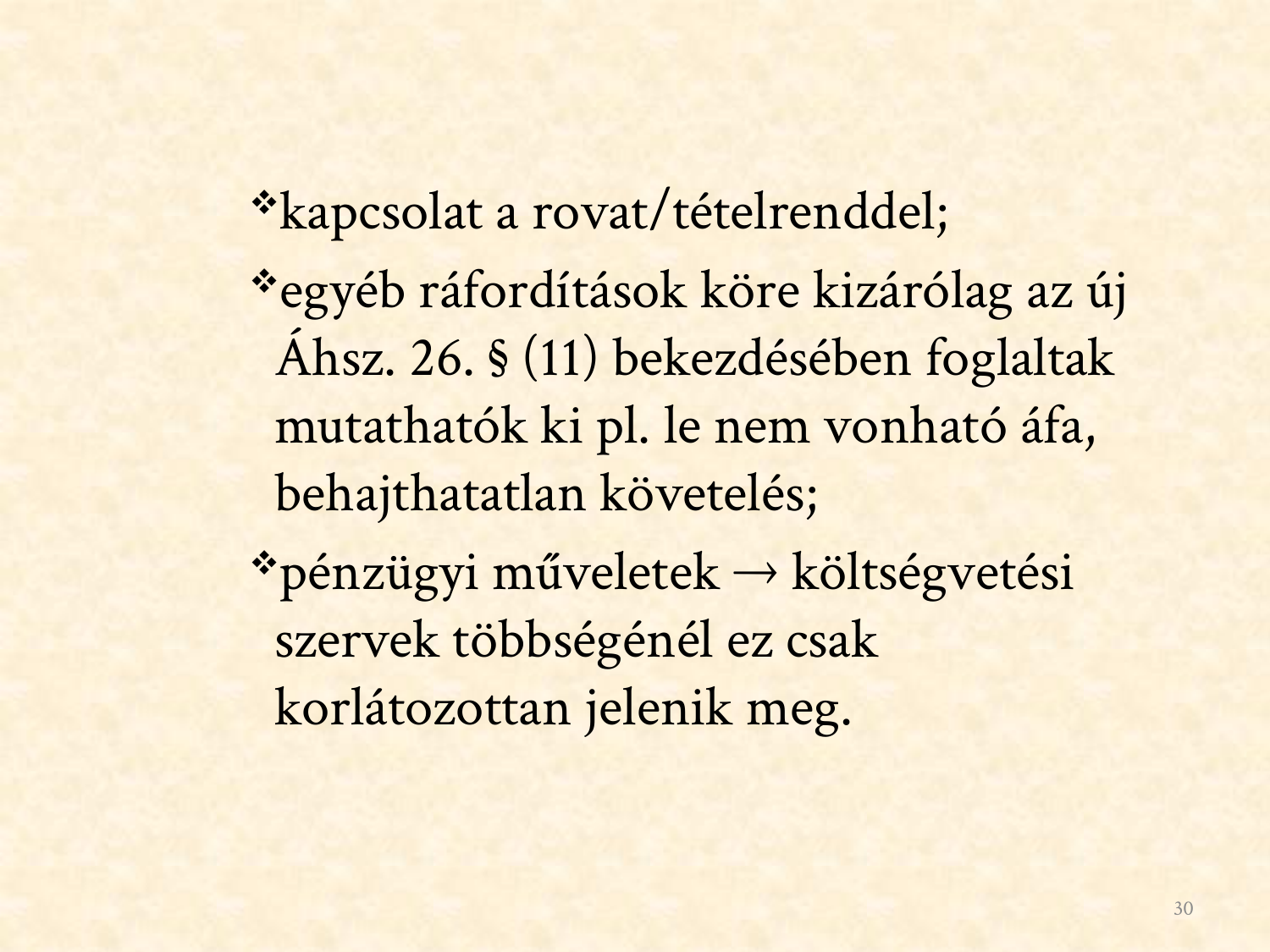

kapcsolat a rovat/tételrenddel;
egyéb ráfordítások köre kizárólag az új Áhsz. 26. § (11) bekezdésében foglaltak mutathatók ki pl. le nem vonható áfa, behajthatatlan követelés;
pénzügyi műveletek → költségvetési szervek többségénél ez csak korlátozottan jelenik meg.

30